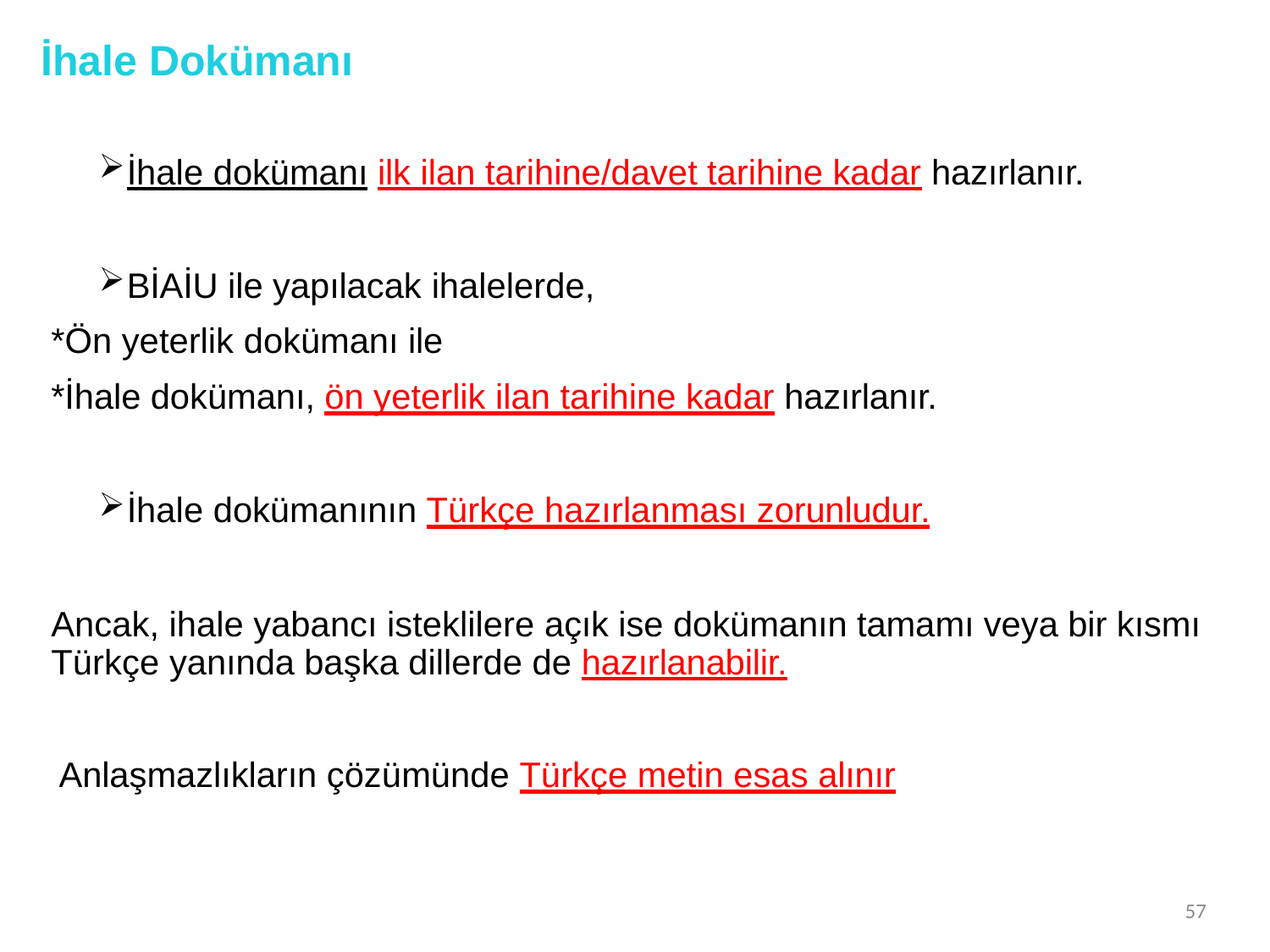

# İhale Dokümanı
İhale dokümanı ilk ilan tarihine/davet tarihine kadar hazırlanır.

BİAİU ile yapılacak ihalelerde,
*Ön yeterlik dokümanı ile
*İhale dokümanı, ön yeterlik ilan tarihine kadar hazırlanır.

İhale dokümanının Türkçe hazırlanması zorunludur.

Ancak, ihale yabancı isteklilere açık ise dokümanın tamamı veya bir kısmı  Türkçe yanında başka dillerde de hazırlanabilir.

Anlaşmazlıkların çözümünde Türkçe metin esas alınır
57